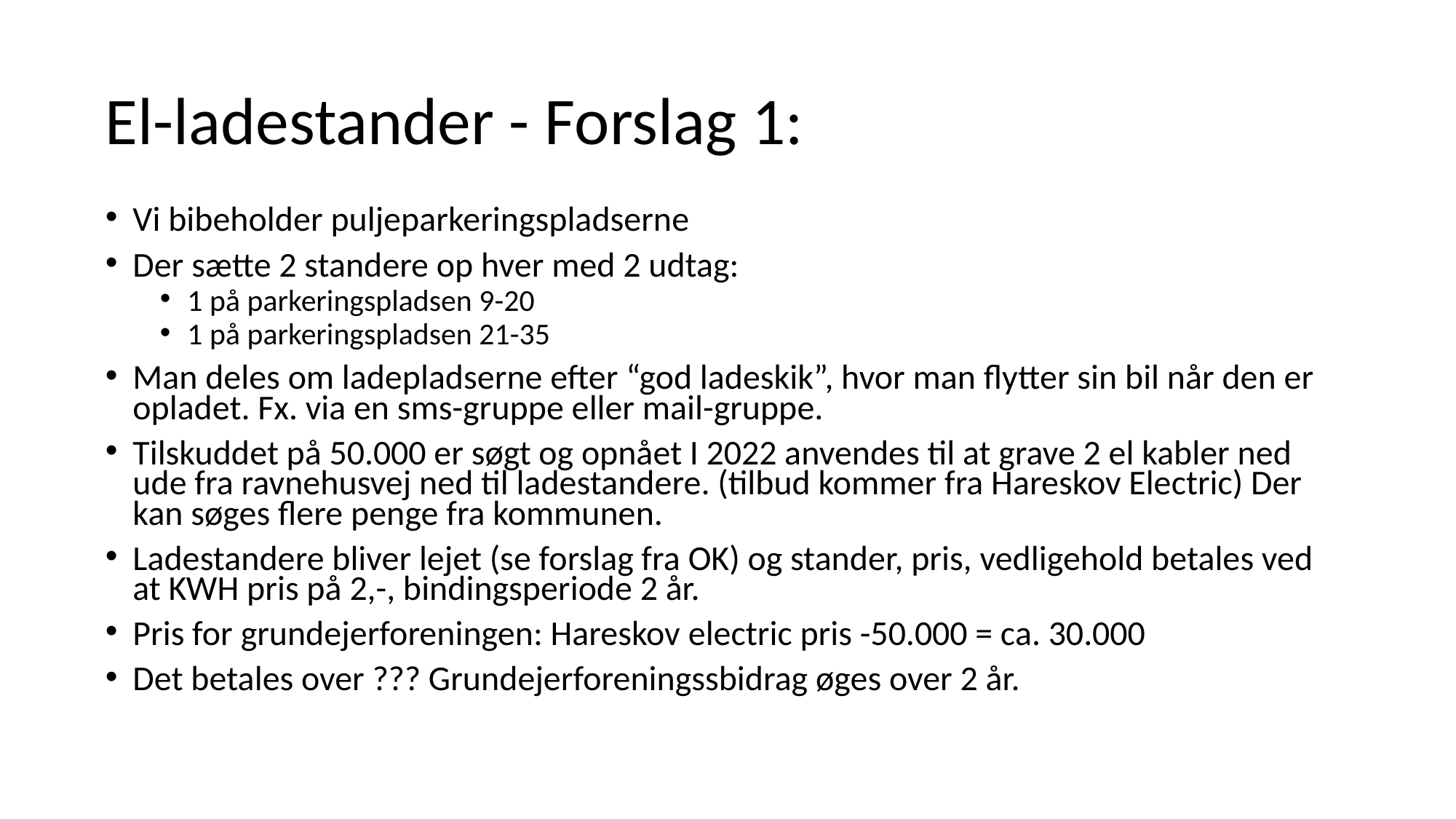

# El-ladestander - Forslag 1:
Vi bibeholder puljeparkeringspladserne
Der sætte 2 standere op hver med 2 udtag:
1 på parkeringspladsen 9-20
1 på parkeringspladsen 21-35
Man deles om ladepladserne efter “god ladeskik”, hvor man flytter sin bil når den er opladet. Fx. via en sms-gruppe eller mail-gruppe.
Tilskuddet på 50.000 er søgt og opnået I 2022 anvendes til at grave 2 el kabler ned ude fra ravnehusvej ned til ladestandere. (tilbud kommer fra Hareskov Electric) Der kan søges flere penge fra kommunen.
Ladestandere bliver lejet (se forslag fra OK) og stander, pris, vedligehold betales ved at KWH pris på 2,-, bindingsperiode 2 år.
Pris for grundejerforeningen: Hareskov electric pris -50.000 = ca. 30.000
Det betales over ??? Grundejerforeningssbidrag øges over 2 år.